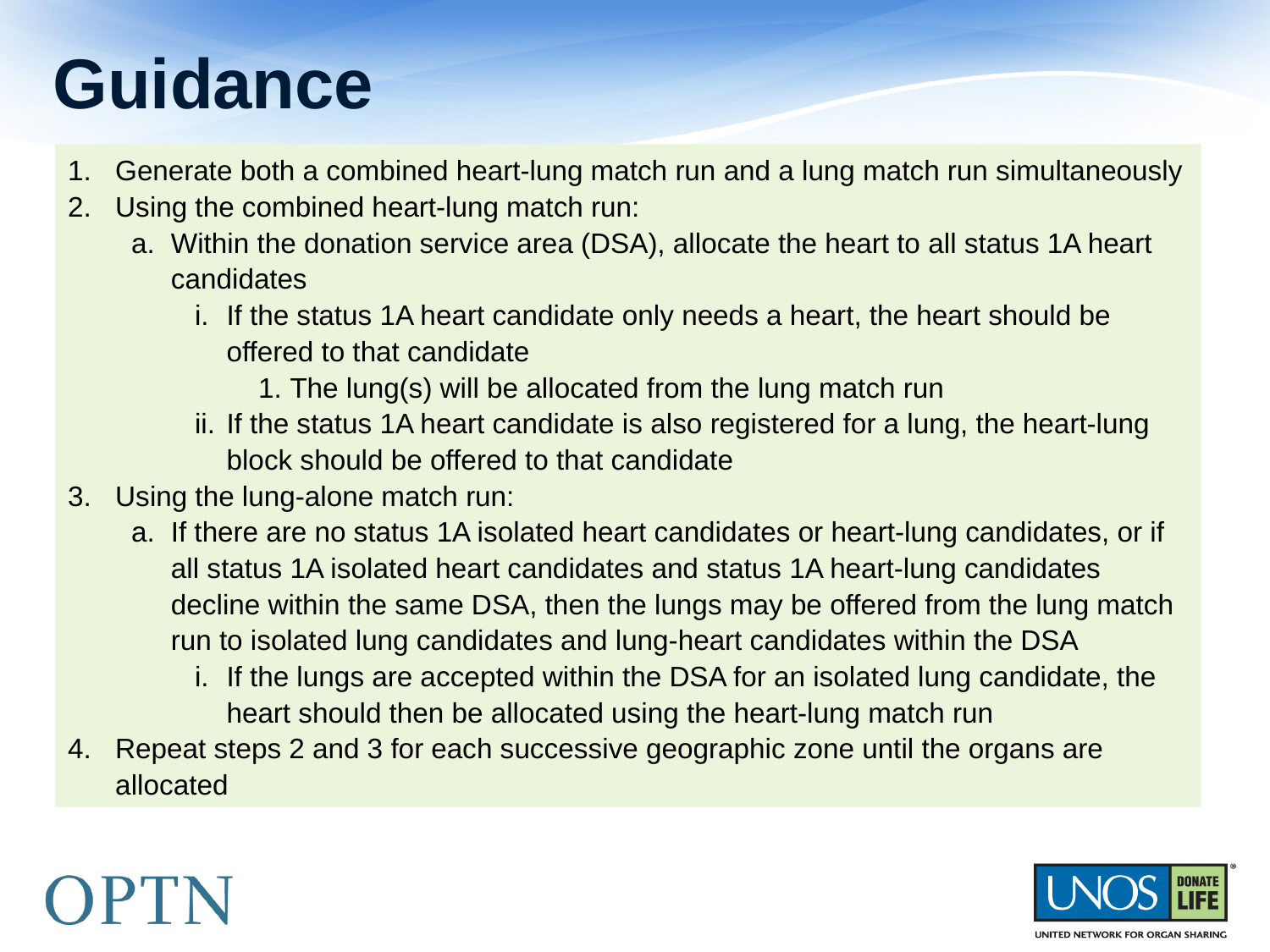

# Guidance
Generate both a combined heart-lung match run and a lung match run simultaneously
Using the combined heart-lung match run:
Within the donation service area (DSA), allocate the heart to all status 1A heart candidates
If the status 1A heart candidate only needs a heart, the heart should be offered to that candidate
The lung(s) will be allocated from the lung match run
If the status 1A heart candidate is also registered for a lung, the heart-lung block should be offered to that candidate
Using the lung-alone match run:
If there are no status 1A isolated heart candidates or heart-lung candidates, or if all status 1A isolated heart candidates and status 1A heart-lung candidates decline within the same DSA, then the lungs may be offered from the lung match run to isolated lung candidates and lung-heart candidates within the DSA
If the lungs are accepted within the DSA for an isolated lung candidate, the heart should then be allocated using the heart-lung match run
Repeat steps 2 and 3 for each successive geographic zone until the organs are allocated